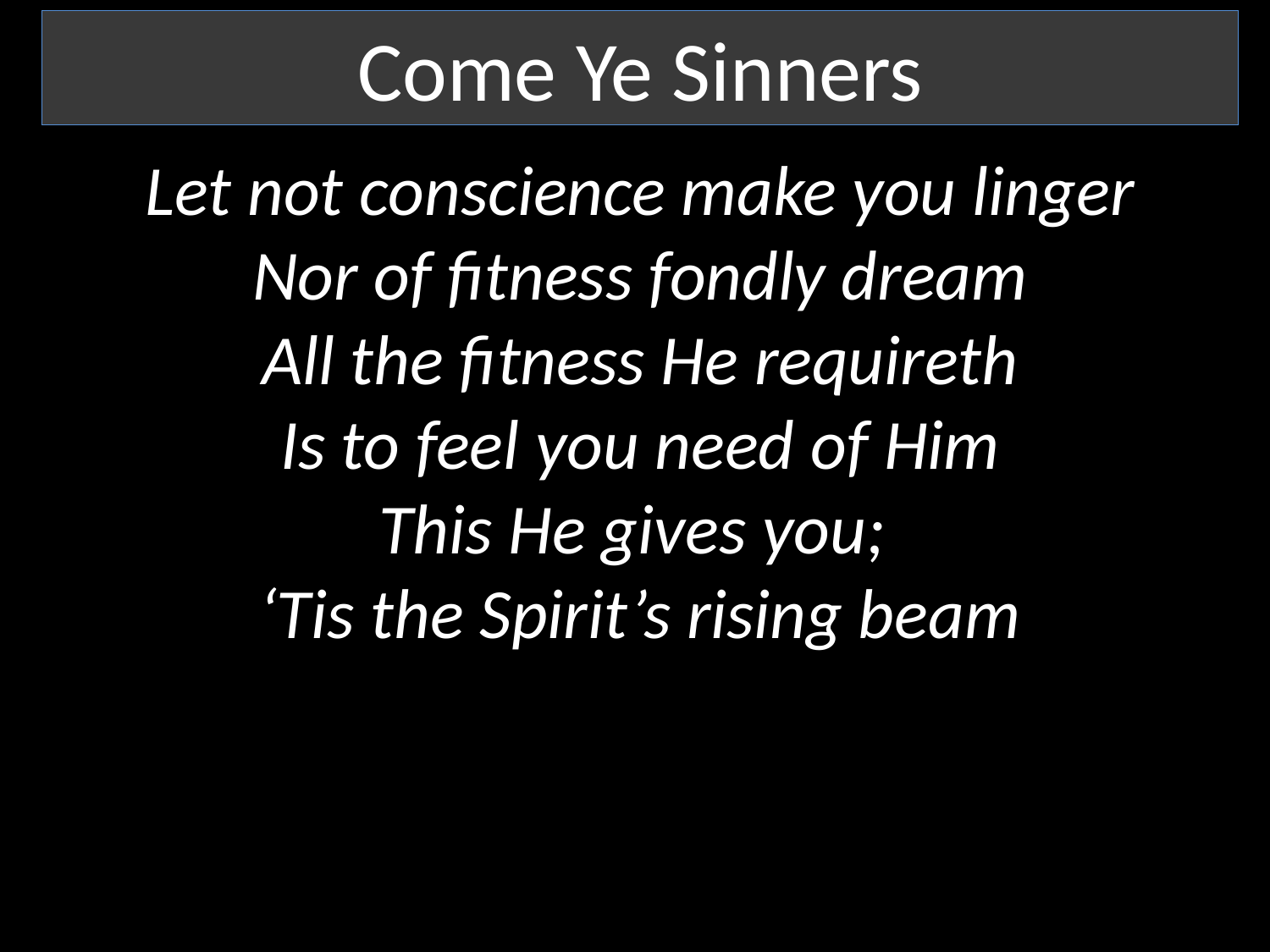

Come Ye Sinners
Let not conscience make you linger
Nor of fitness fondly dream
All the fitness He requireth
Is to feel you need of Him
This He gives you;
‘Tis the Spirit’s rising beam